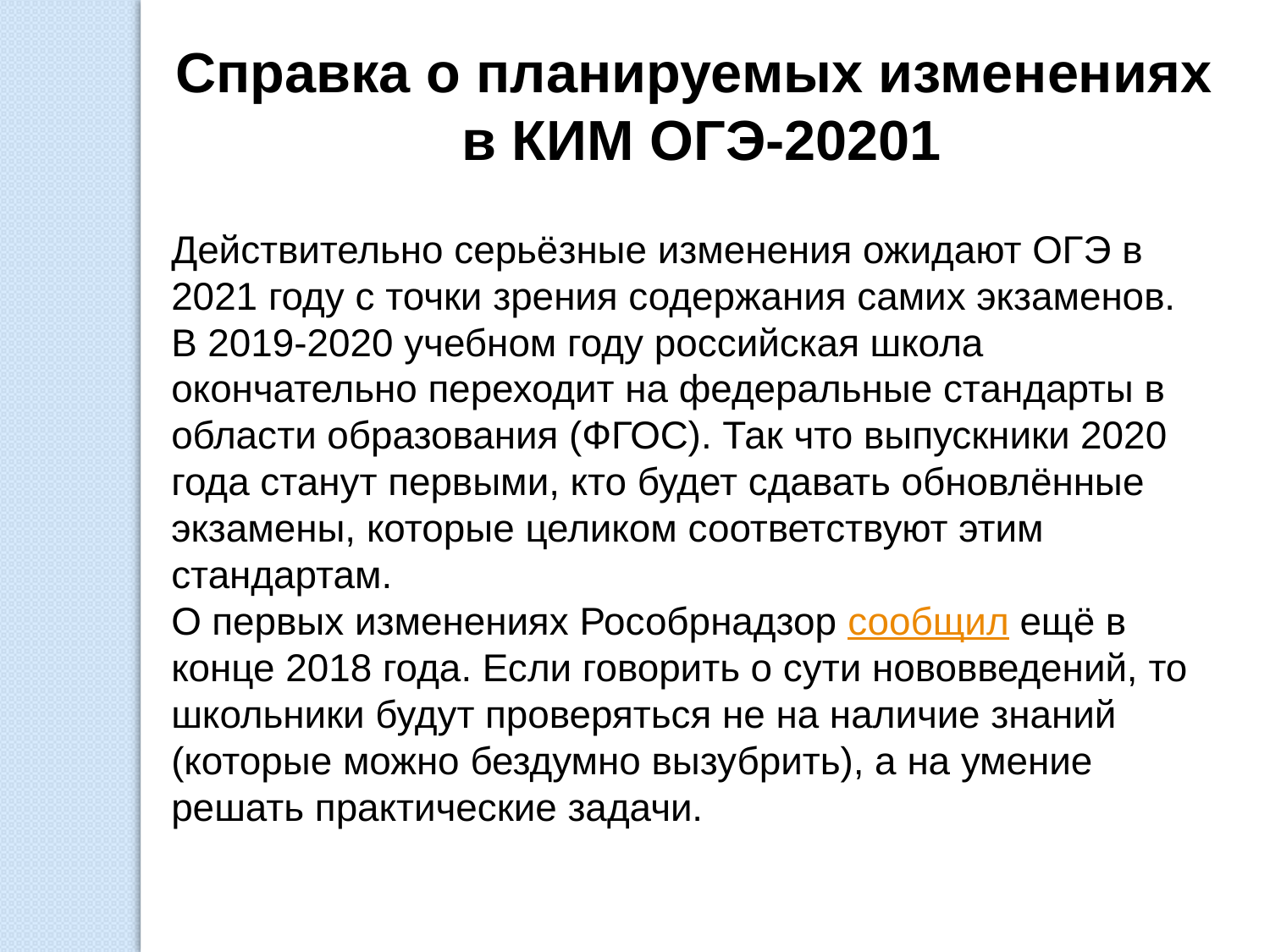

Справка о планируемых изменениях
в КИМ ОГЭ-20201
Действительно серьёзные изменения ожидают ОГЭ в 2021 году с точки зрения содержания самих экзаменов. В 2019-2020 учебном году российская школа окончательно переходит на федеральные стандарты в области образования (ФГОС). Так что выпускники 2020 года станут первыми, кто будет сдавать обновлённые экзамены, которые целиком соответствуют этим стандартам.
О первых изменениях Рособрнадзор сообщил ещё в конце 2018 года. Если говорить о сути нововведений, то школьники будут проверяться не на наличие знаний (которые можно бездумно вызубрить), а на умение решать практические задачи.